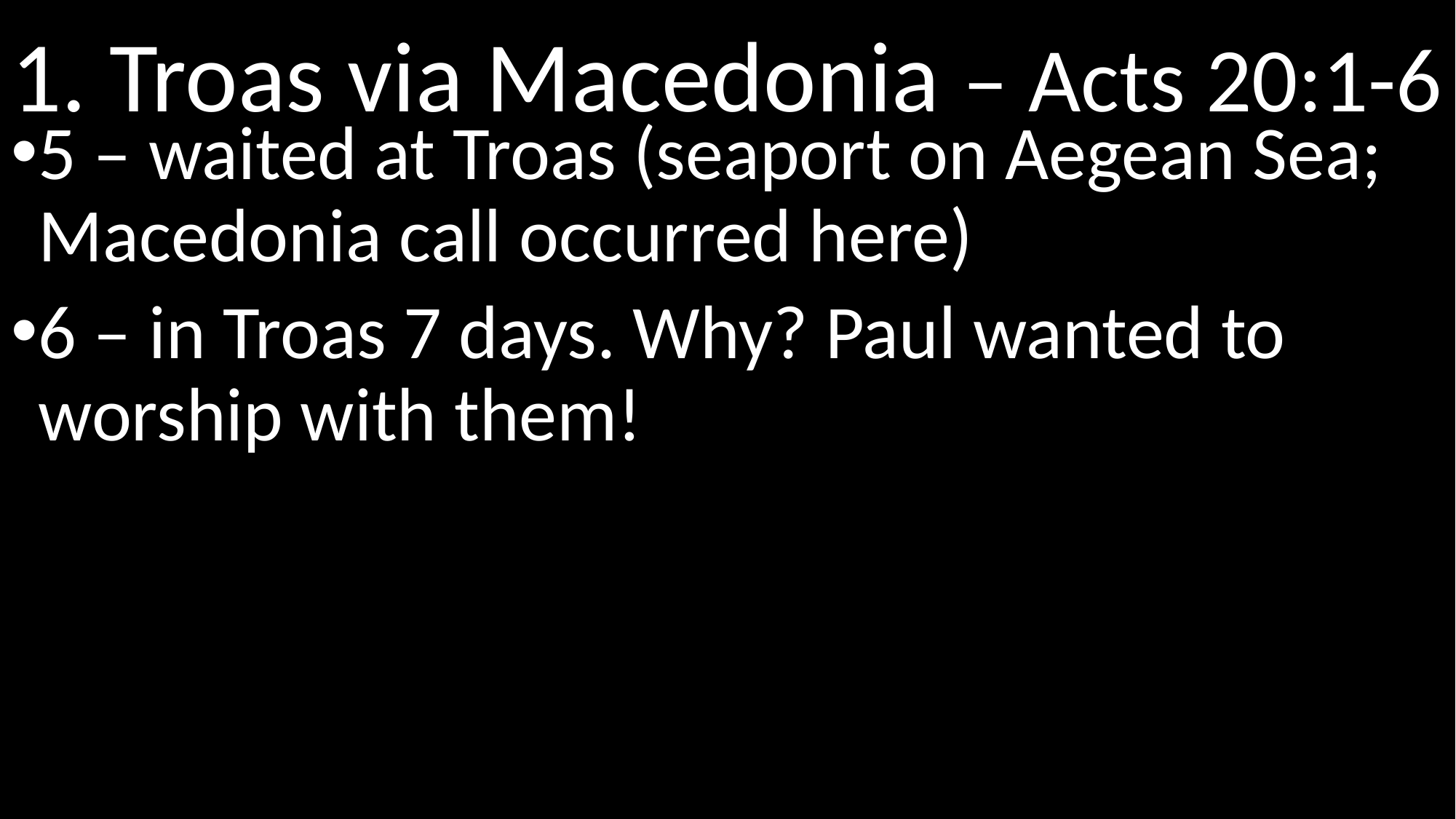

# 1. Troas via Macedonia – Acts 20:1-6
5 – waited at Troas (seaport on Aegean Sea; Macedonia call occurred here)
6 – in Troas 7 days. Why? Paul wanted to worship with them!